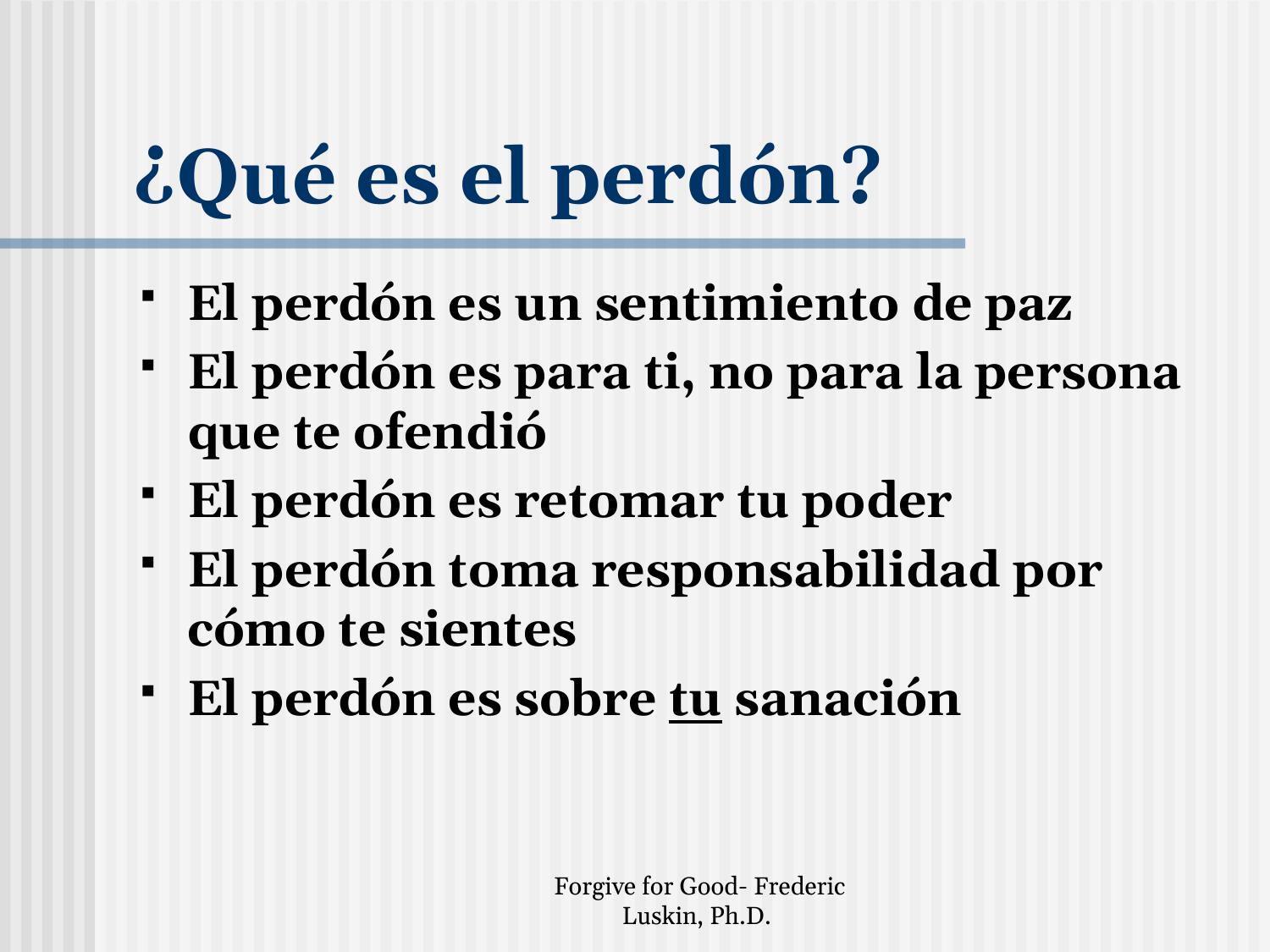

# ¿Qué es el perdón?
El perdón es un sentimiento de paz
El perdón es para ti, no para la persona que te ofendió
El perdón es retomar tu poder
El perdón toma responsabilidad por cómo te sientes
El perdón es sobre tu sanación
Forgive for Good- Frederic Luskin, Ph.D.